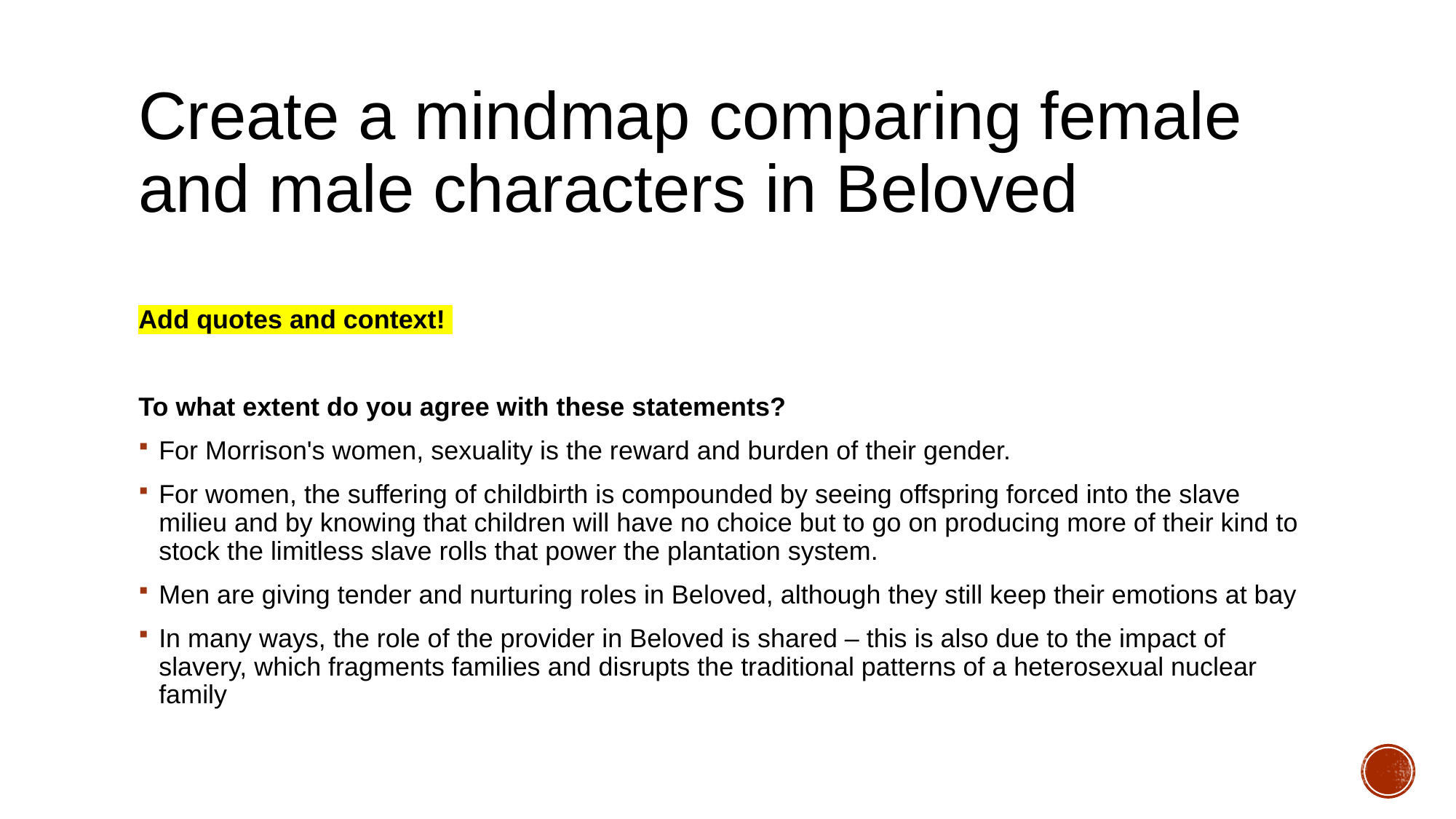

# Create a mindmap comparing female and male characters in Beloved

Add quotes and context!

To what extent do you agree with these statements?
For Morrison's women, sexuality is the reward and burden of their gender.
For women, the suffering of childbirth is compounded by seeing offspring forced into the slave milieu and by knowing that children will have no choice but to go on producing more of their kind to stock the limitless slave rolls that power the plantation system.
Men are giving tender and nurturing roles in Beloved, although they still keep their emotions at bay
In many ways, the role of the provider in Beloved is shared – this is also due to the impact of slavery, which fragments families and disrupts the traditional patterns of a heterosexual nuclear family